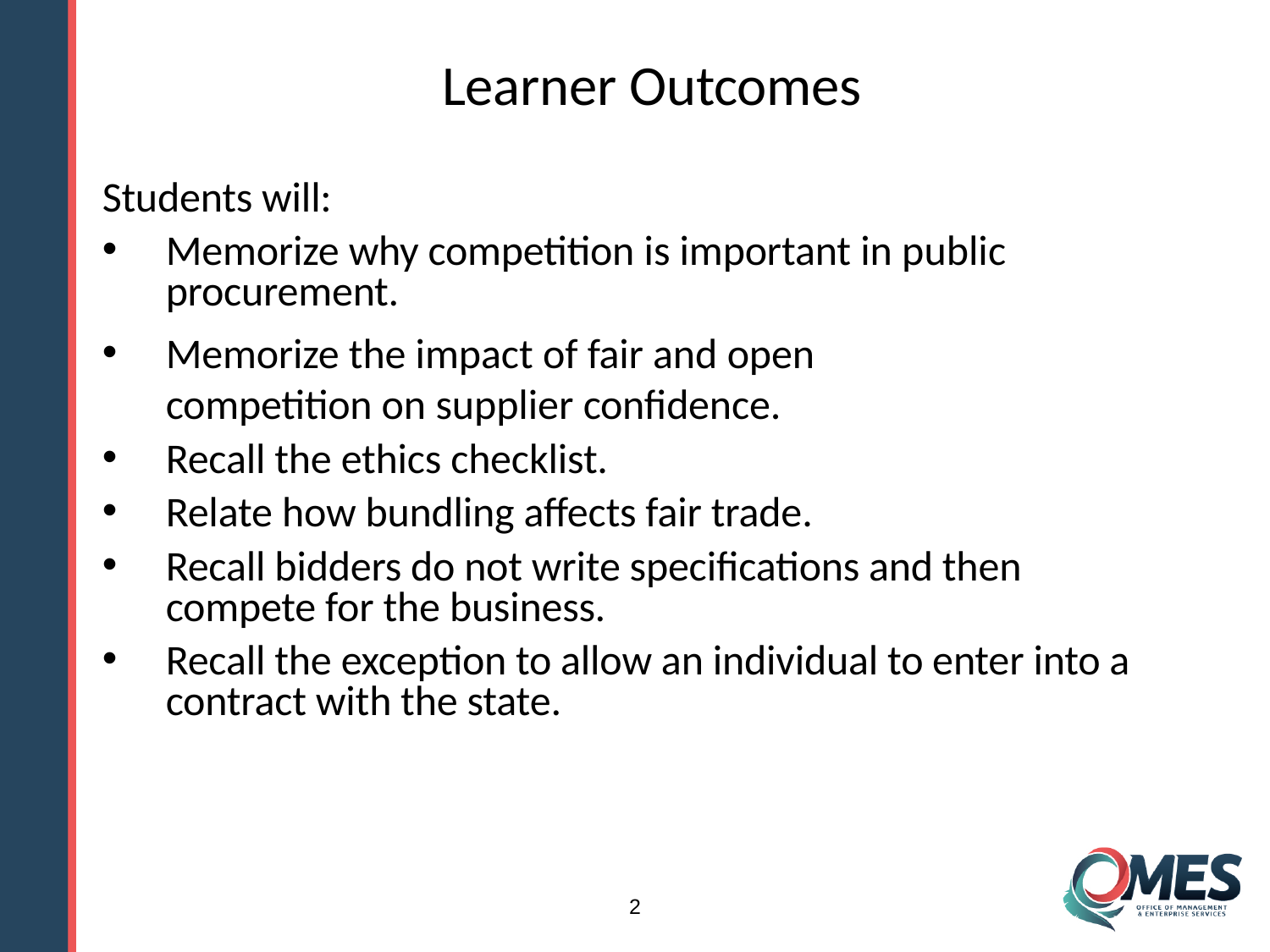

# Learner Outcomes
Students will:
Memorize why competition is important in public procurement.
Memorize the impact of fair and open competition on supplier confidence.
Recall the ethics checklist.
Relate how bundling affects fair trade.
Recall bidders do not write specifications and then compete for the business.
Recall the exception to allow an individual to enter into a contract with the state.

2